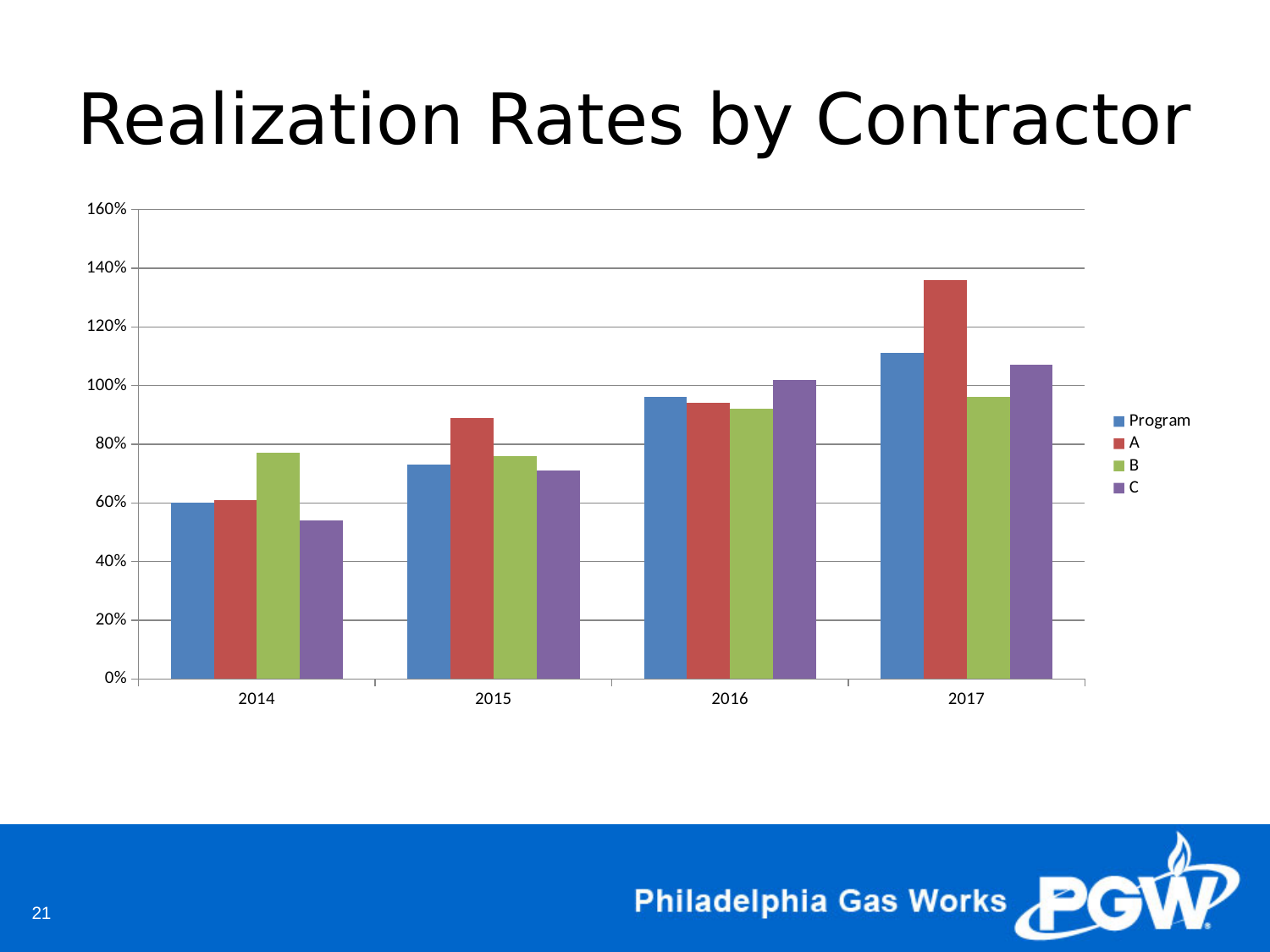

# Realization Rates by Contractor

### Chart

| Category | Program | A | B | C |
|---|---|---|---|---|
| 2014 | 0.6 | 0.61 | 0.77 | 0.54 |
| 2015 | 0.73 | 0.89 | 0.76 | 0.71 |
| 2016 | 0.96 | 0.94 | 0.92 | 1.02 |
| 2017 | 1.11 | 1.36 | 0.96 | 1.07 |
21